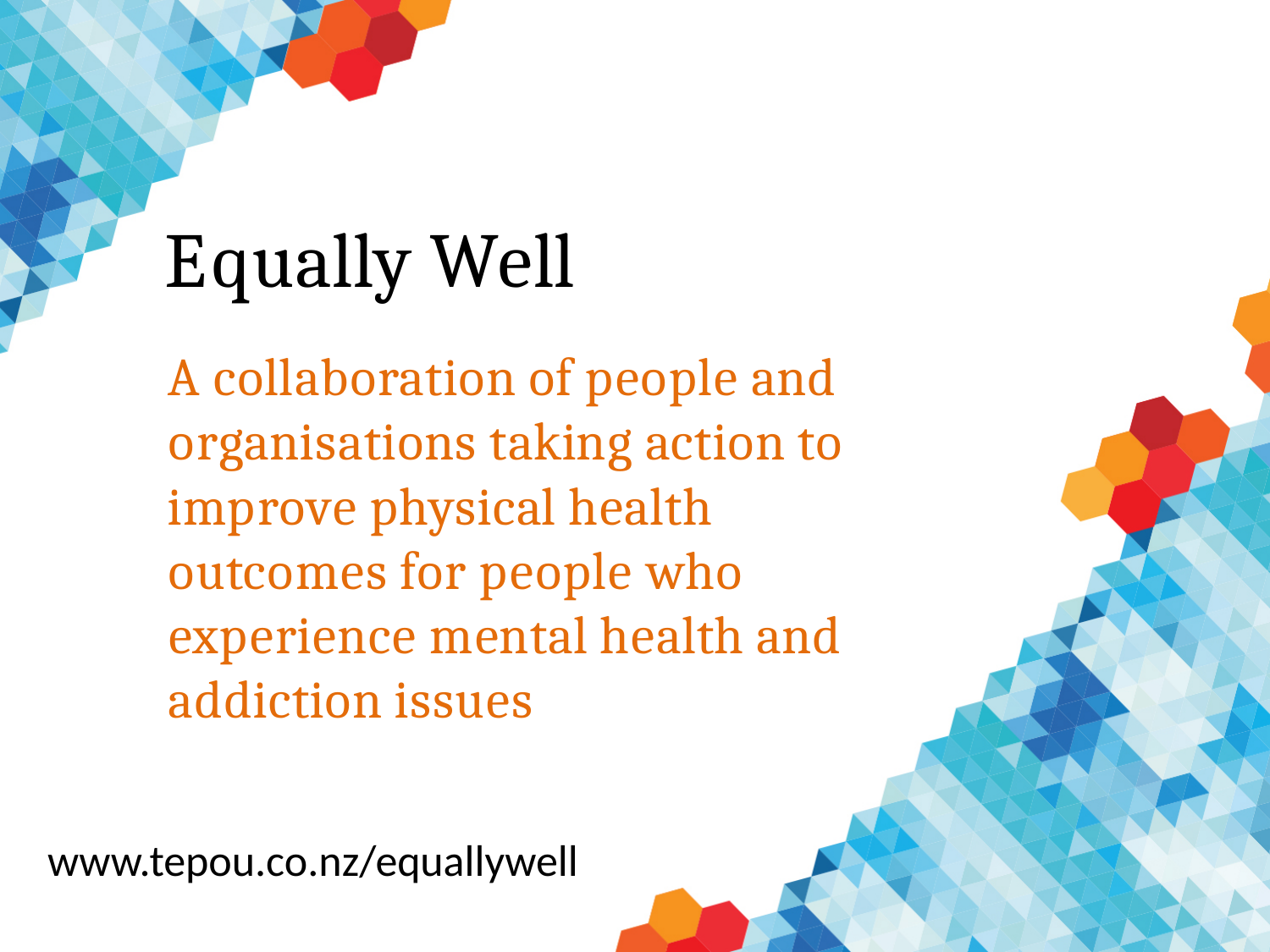

# Equally Well
A collaboration of people and organisations taking action to improve physical health outcomes for people who experience mental health and addiction issues
www.tepou.co.nz/equallywell